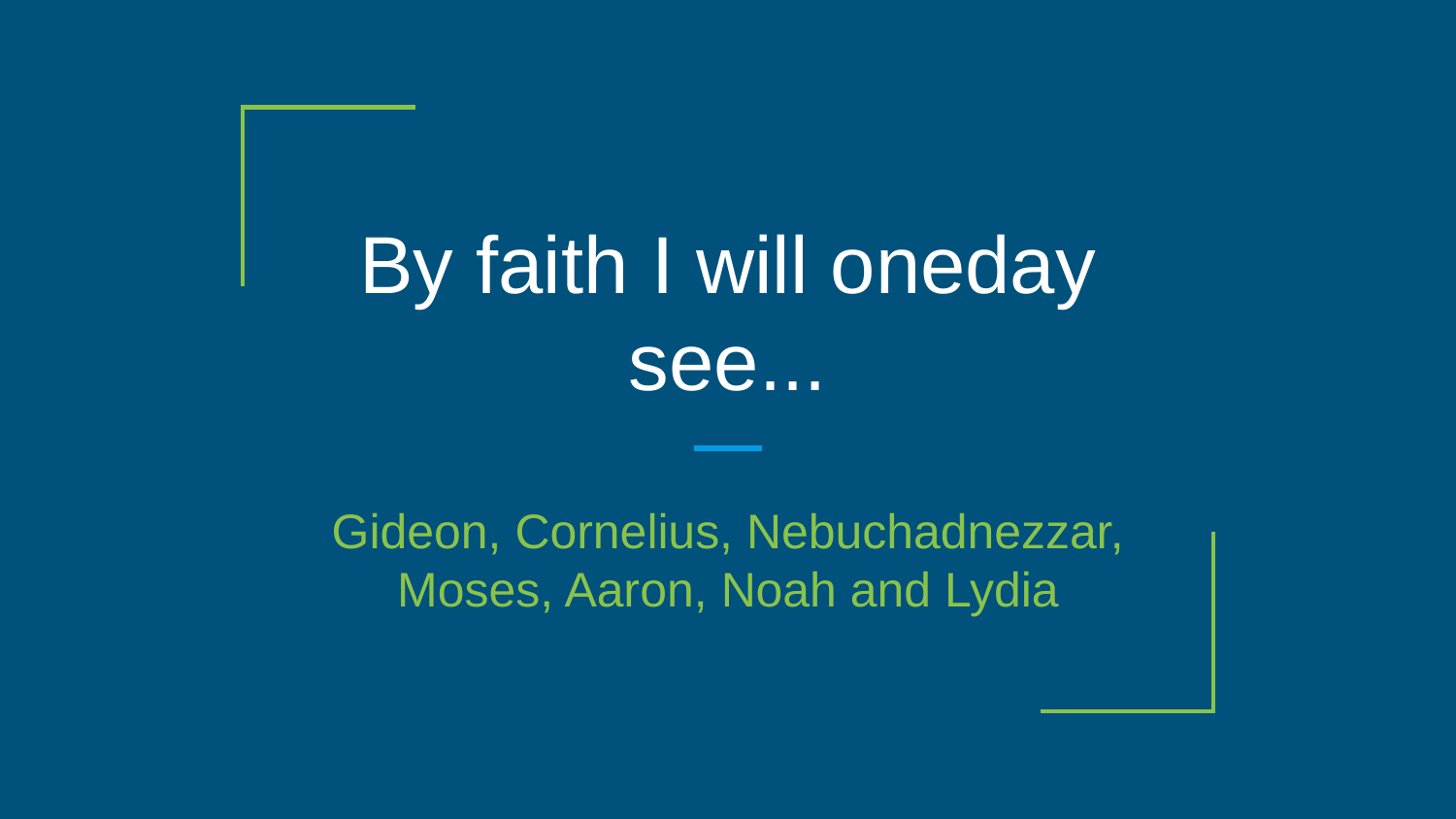

# By faith I will oneday see...
Gideon, Cornelius, Nebuchadnezzar, Moses, Aaron, Noah and Lydia